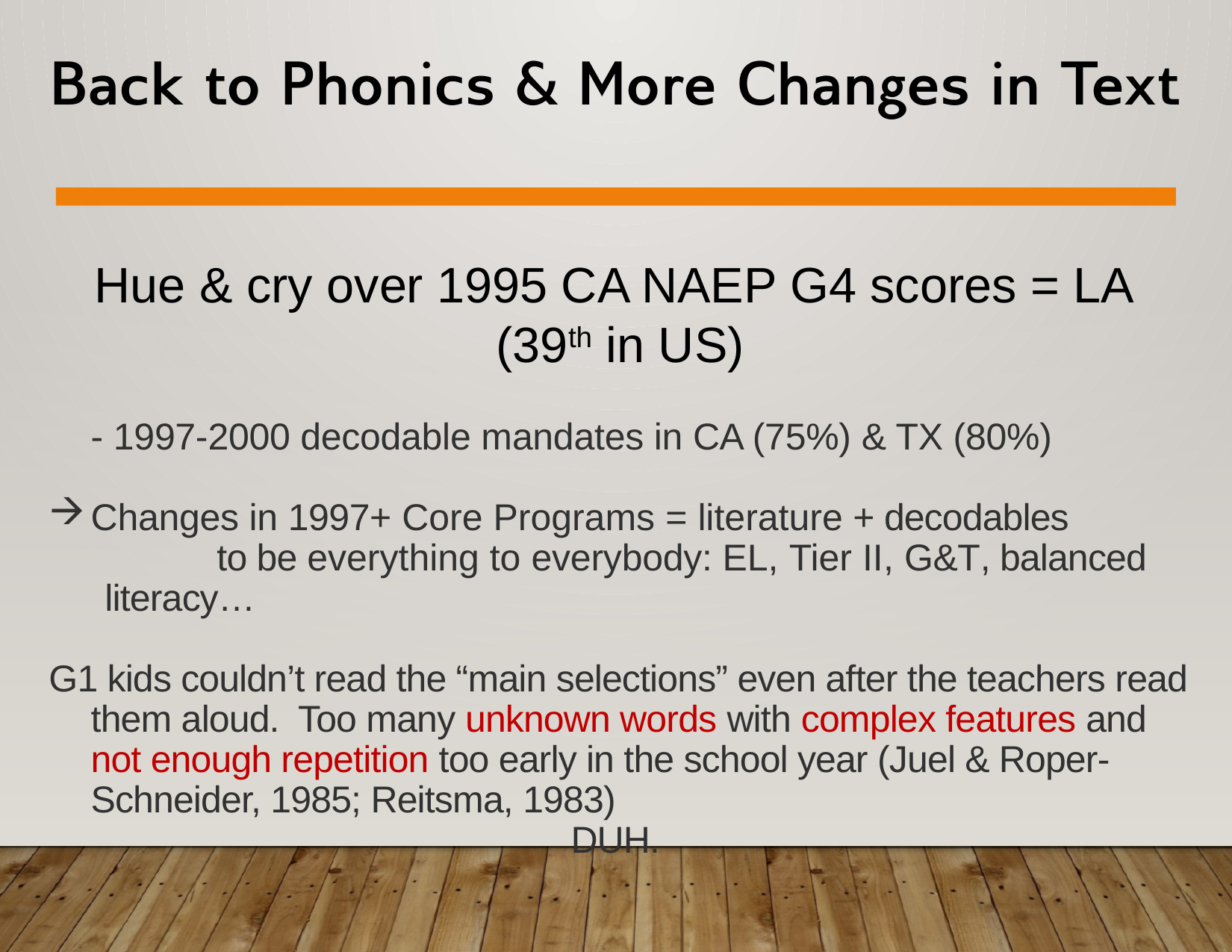

Back to Phonics & More Changes in Text

Hue & cry over 1995 CA NAEP G4 scores = LA
(39th in US)

	- 1997-2000 decodable mandates in CA (75%) & TX (80%)

Changes in 1997+ Core Programs = literature + decodables
	to be everything to everybody: EL, Tier II, G&T, balanced literacy…

G1 kids couldn’t read the “main selections” even after the teachers read them aloud.  Too many unknown words with complex features and not enough repetition too early in the school year (Juel & Roper-Schneider, 1985; Reitsma, 1983)
 DUH.